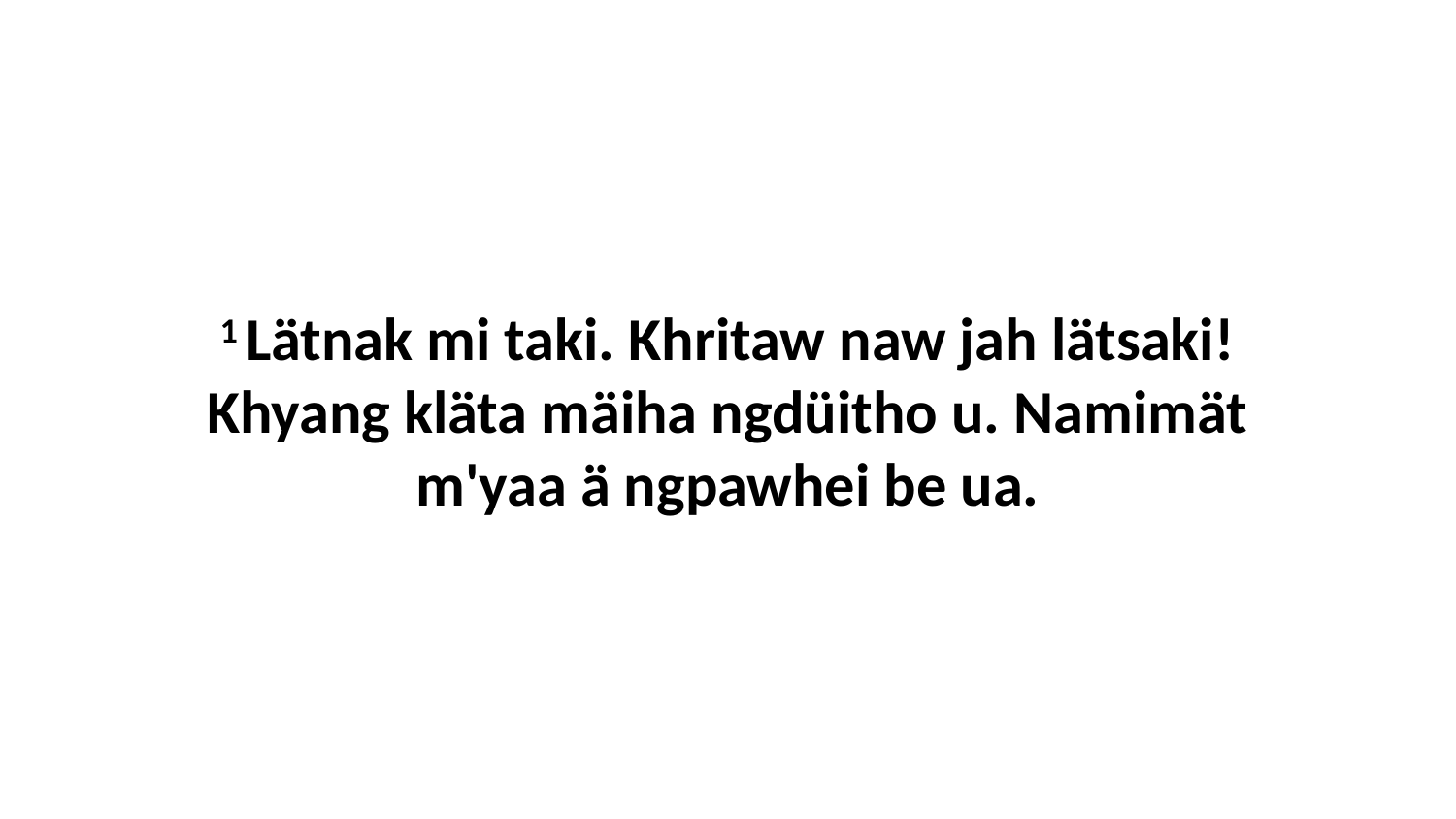

1 Lätnak mi taki. Khritaw naw jah lätsaki! Khyang kläta mäiha ngdüitho u. Namimät m'yaa ä ngpawhei be ua.